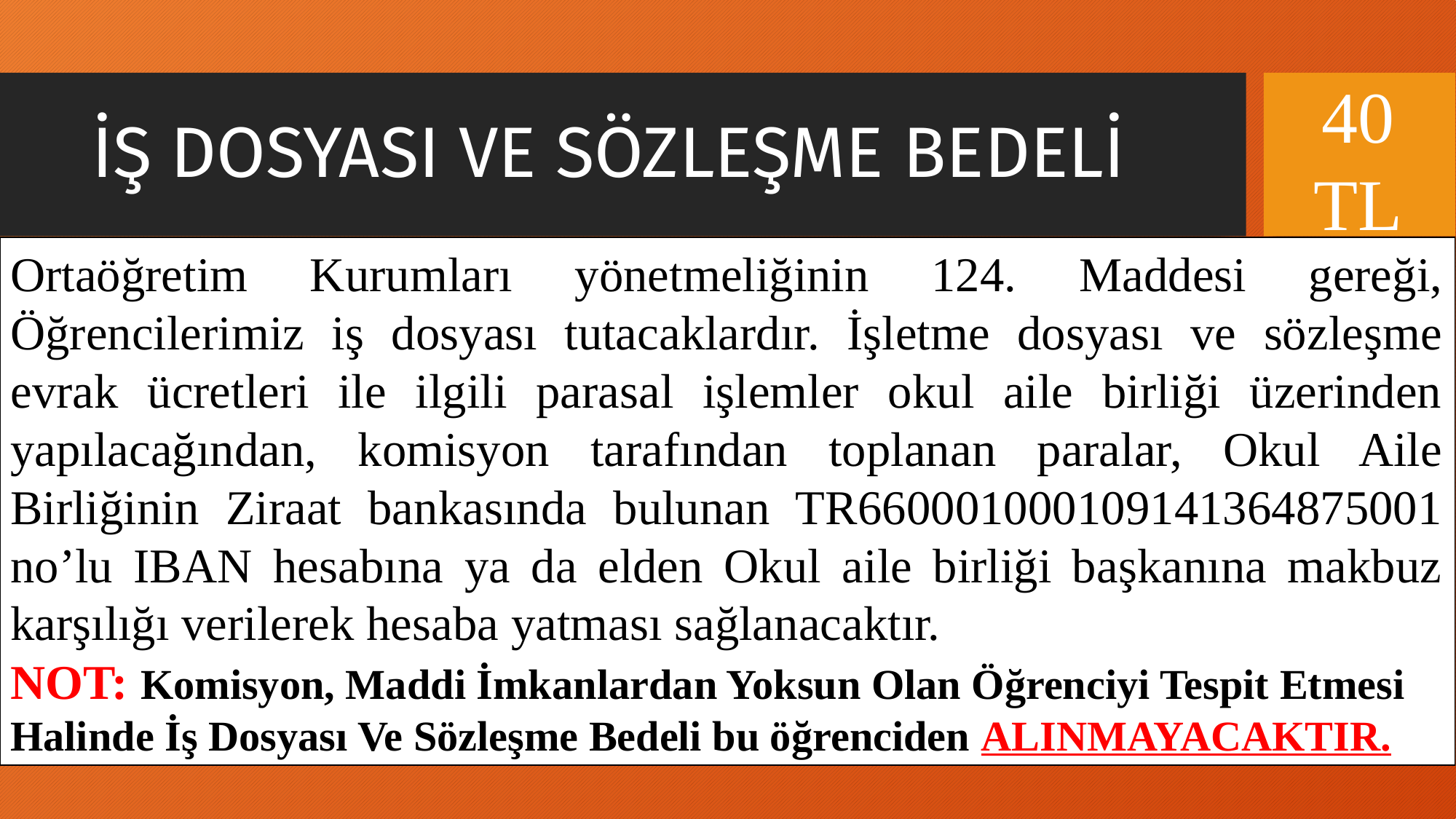

40 TL
# İŞ DOSYASI VE SÖZLEŞME BEDELİ
Ortaöğretim Kurumları yönetmeliğinin 124. Maddesi gereği, Öğrencilerimiz iş dosyası tutacaklardır. İşletme dosyası ve sözleşme evrak ücretleri ile ilgili parasal işlemler okul aile birliği üzerinden yapılacağından, komisyon tarafından toplanan paralar, Okul Aile Birliğinin Ziraat bankasında bulunan TR660001000109141364875001 no’lu IBAN hesabına ya da elden Okul aile birliği başkanına makbuz karşılığı verilerek hesaba yatması sağlanacaktır.
NOT: Komisyon, Maddi İmkanlardan Yoksun Olan Öğrenciyi Tespit Etmesi Halinde İş Dosyası Ve Sözleşme Bedeli bu öğrenciden ALINMAYACAKTIR.